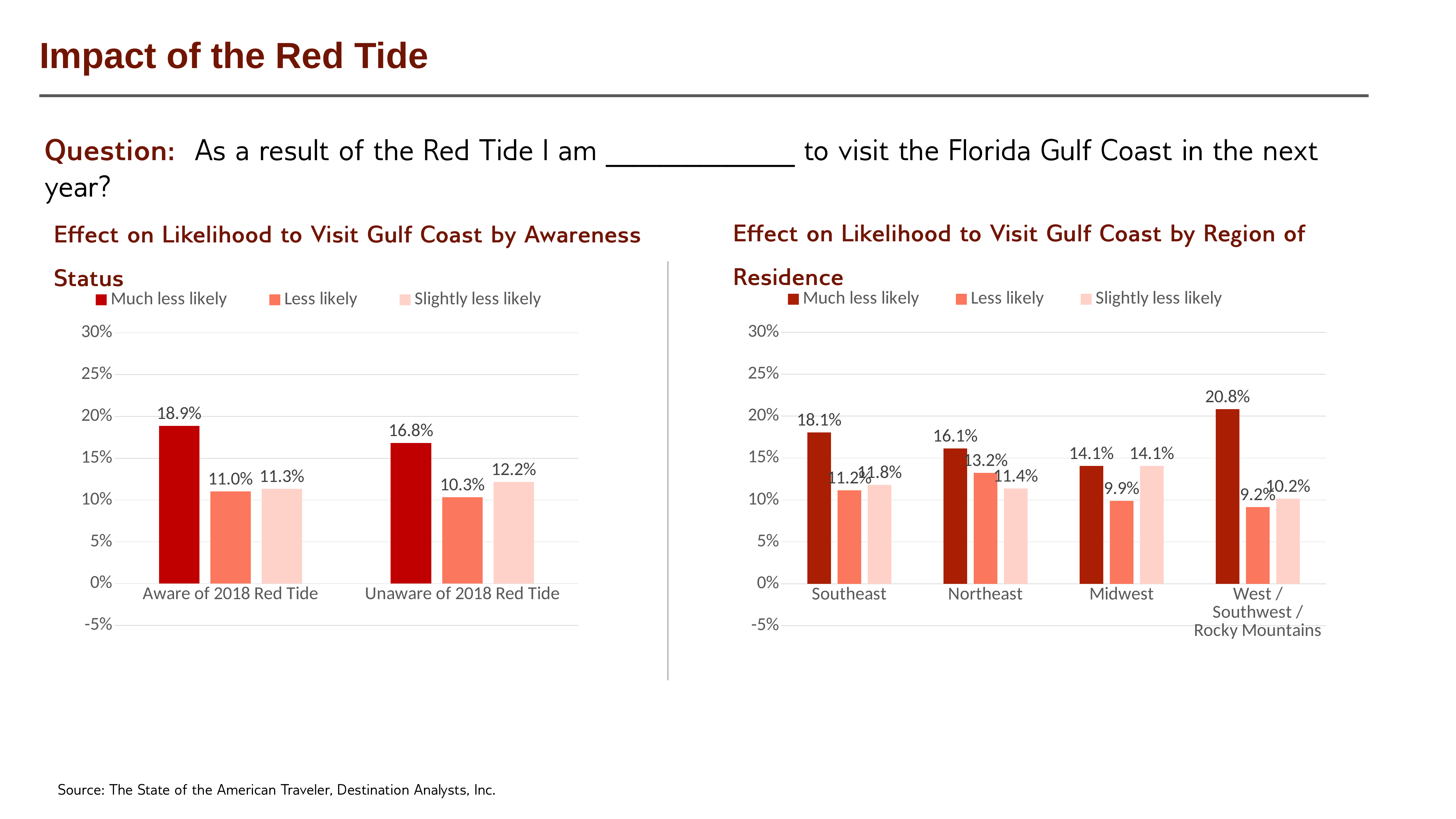

Executive Summary (cont.)
Impact of the Red Tide
Question:  As a result of the Red Tide I am ______________ to visit the Florida Gulf Coast in the next year?
Effect on Likelihood to Visit Gulf Coast by Region of Residence
Effect on Likelihood to Visit Gulf Coast by Awareness Status

### Chart

| Category | Much less likely | Less likely | Slightly less likely |
|---|---|---|---|
| Aware of 2018 Red Tide | 0.1885656970912738 | 0.11033099297893681 | 0.11334002006018054 |
| Unaware of 2018 Red Tide | 0.1681159420289855 | 0.10338164251207729 | 0.12173913043478261 |

### Chart

| Category | Much less likely | Less likely | Slightly less likely |
|---|---|---|---|
| Southeast | 0.180623973727422 | 0.1116584564860427 | 0.11822660098522167 |
| Northeast | 0.16137566137566137 | 0.13227513227513227 | 0.11375661375661375 |
| Midwest | 0.14055299539170507 | 0.0990783410138249 | 0.14055299539170507 |
| West / Southwest / Rocky Mountains | 0.20833333333333331 | 0.09166666666666666 | 0.10166666666666666 |
Source: The State of the American Traveler, Destination Analysts, Inc.